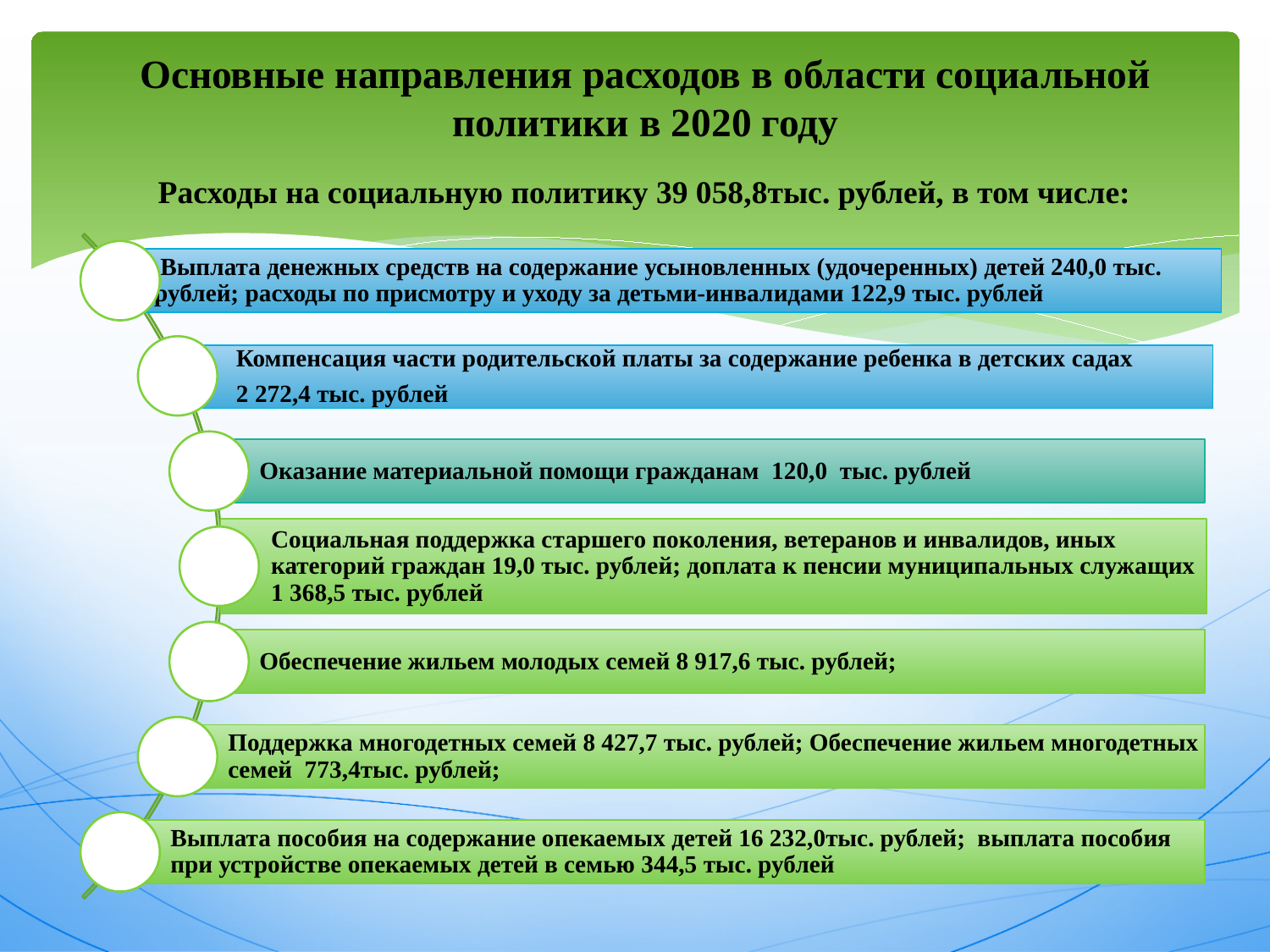

# Основные направления расходов в области социальной политики в 2020 году
Расходы на социальную политику 39 058,8тыс. рублей, в том числе:
 Выплата денежных средств на содержание усыновленных (удочеренных) детей 240,0 тыс. рублей; расходы по присмотру и уходу за детьми-инвалидами 122,9 тыс. рублей
Компенсация части родительской платы за содержание ребенка в детских садах
2 272,4 тыс. рублей
Оказание материальной помощи гражданам  120,0  тыс. рублей
Социальная поддержка старшего поколения, ветеранов и инвалидов, иных категорий граждан 19,0 тыс. рублей; доплата к пенсии муниципальных служащих 1 368,5 тыс. рублей
Обеспечение жильем молодых семей 8 917,6 тыс. рублей;
Поддержка многодетных семей 8 427,7 тыс. рублей; Обеспечение жильем многодетных семей  773,4тыс. рублей;
Выплата пособия на содержание опекаемых детей 16 232,0тыс. рублей;  выплата пособия при устройстве опекаемых детей в семью 344,5 тыс. рублей